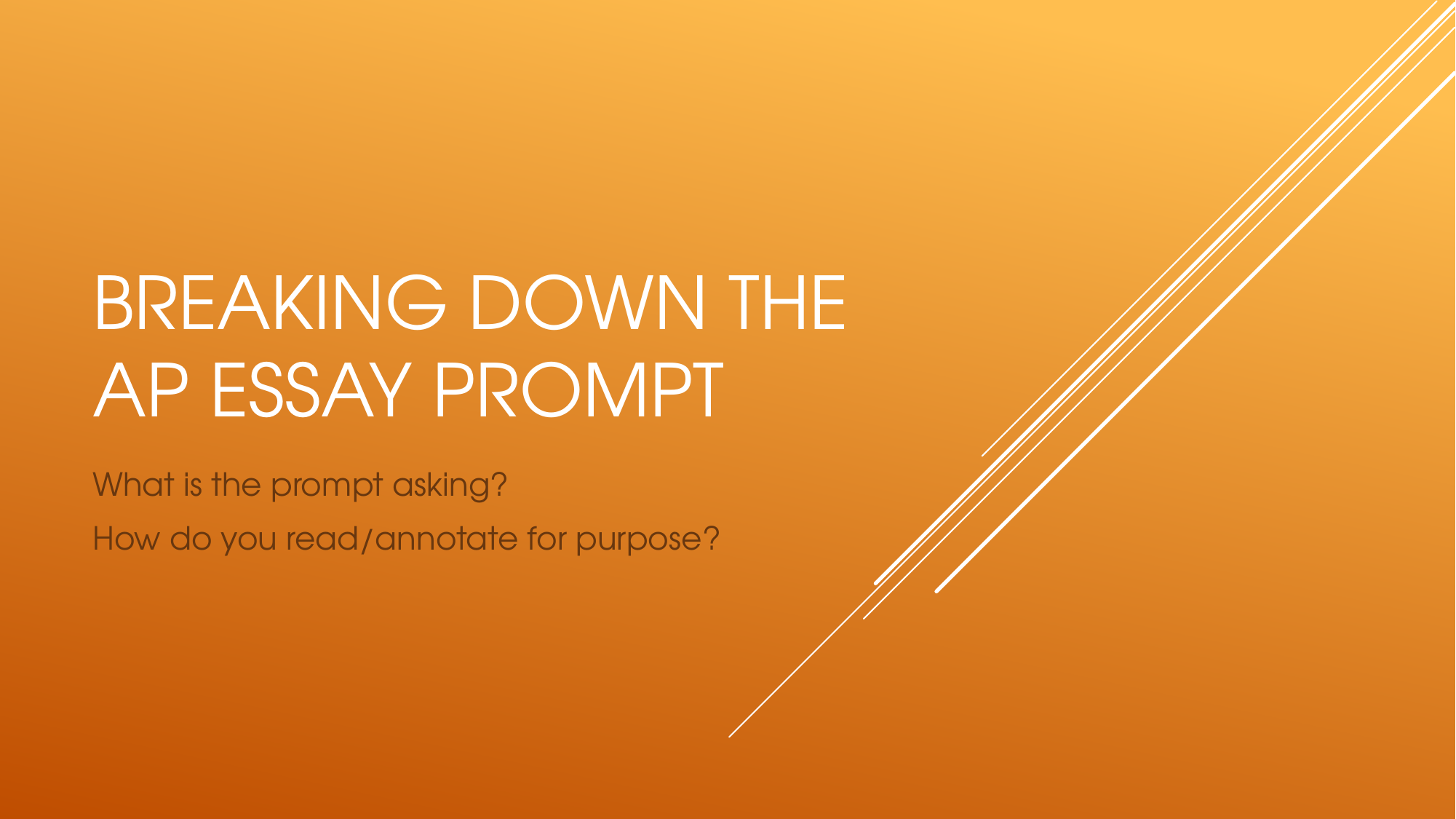

# Breaking down the ap essay prompt
What is the prompt asking?
How do you read/annotate for purpose?